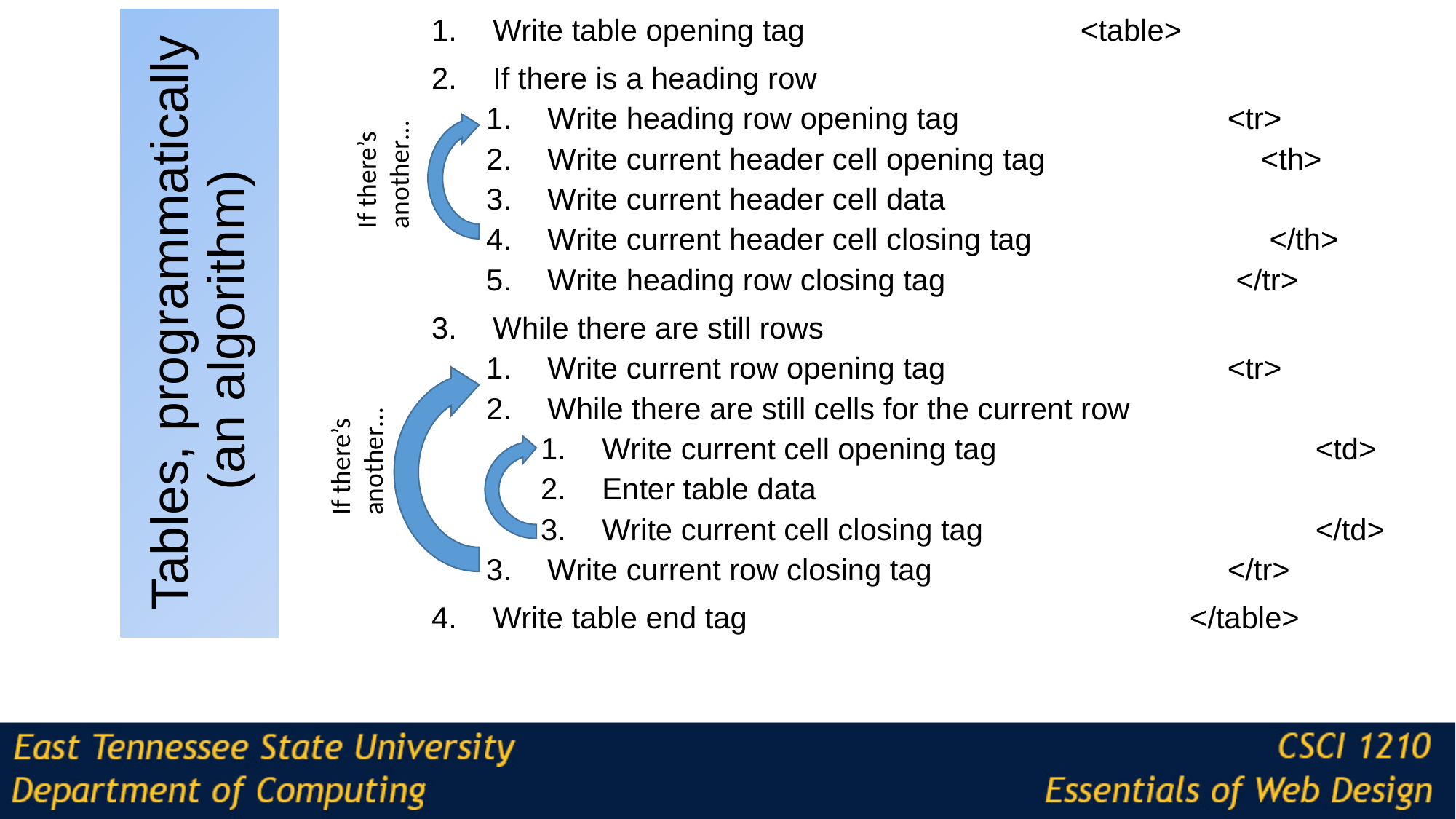

Write table opening tag 			     <table>
If there is a heading row
Write heading row opening tag			   <tr>
Write current header cell opening tag		       <th>
Write current header cell data
Write current header cell closing tag		        </th>
Write heading row closing tag			    </tr>
While there are still rows
Write current row opening tag			   <tr>
While there are still cells for the current row
Write current cell opening tag 			       <td>
Enter table data
Write current cell closing tag			       </td>
Write current row closing tag			   </tr>
Write table end tag  				     </table>

If there’s
another…
# Tables, programmatically (an algorithm)

If there’s
another…